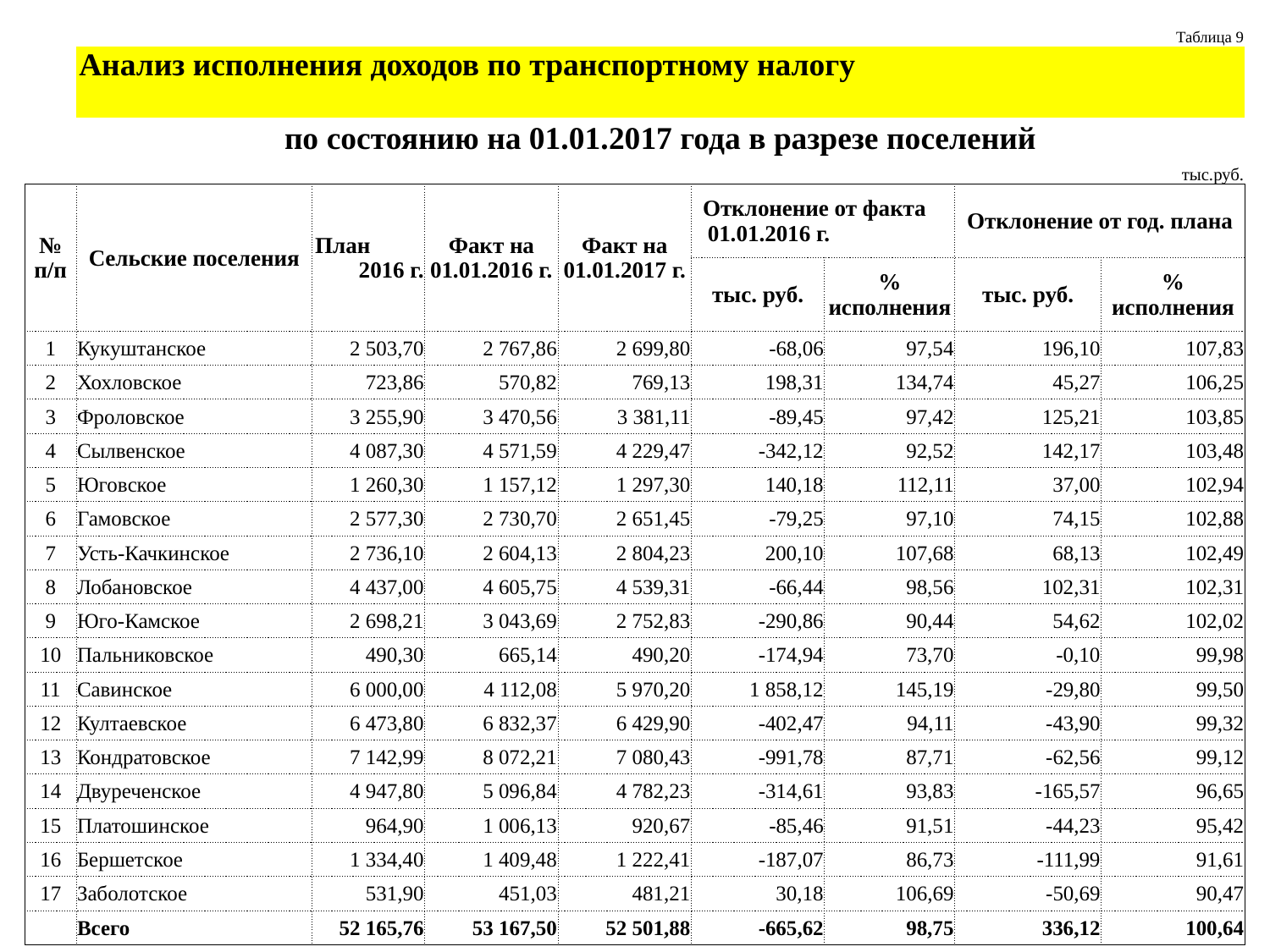

|  |  |  |  |  |  |  |  |  |  |  |  |  |  |  | Таблица 9 |
| --- | --- | --- | --- | --- | --- | --- | --- | --- | --- | --- | --- | --- | --- | --- | --- |
|  | Анализ исполнения доходов по транспортному налогу |  |  |  |  |  |  |  |  |  |  |  |  |  |  |
|  | по состоянию на 01.01.2017 года в разрезе поселений |  |  |  |  |  |  |  |  |  |  |  |  |  |  |
|  | тыс.руб. |  |  |  |  |  |  |  |  |  |  |  |  |  |  |
| № п/п | Сельские поселения | План 2016 г. |  | Факт на 01.01.2016 г. |  | Факт на 01.01.2017 г. |  | Отклонение от факта 01.01.2016 г. |  |  |  | Отклонение от год. плана |  |  |  |
|  |  |  |  |  |  |  |  | тыс. руб. |  | % исполнения |  | тыс. руб. |  | % исполнения |  |
| 1 | Кукуштанское | 2 503,70 |  | 2 767,86 |  | 2 699,80 |  | -68,06 |  | 97,54 |  | 196,10 |  | 107,83 |  |
| 2 | Хохловское | 723,86 |  | 570,82 |  | 769,13 |  | 198,31 |  | 134,74 |  | 45,27 |  | 106,25 |  |
| 3 | Фроловское | 3 255,90 |  | 3 470,56 |  | 3 381,11 |  | -89,45 |  | 97,42 |  | 125,21 |  | 103,85 |  |
| 4 | Сылвенское | 4 087,30 |  | 4 571,59 |  | 4 229,47 |  | -342,12 |  | 92,52 |  | 142,17 |  | 103,48 |  |
| 5 | Юговское | 1 260,30 |  | 1 157,12 |  | 1 297,30 |  | 140,18 |  | 112,11 |  | 37,00 |  | 102,94 |  |
| 6 | Гамовское | 2 577,30 |  | 2 730,70 |  | 2 651,45 |  | -79,25 |  | 97,10 |  | 74,15 |  | 102,88 |  |
| 7 | Усть-Качкинское | 2 736,10 |  | 2 604,13 |  | 2 804,23 |  | 200,10 |  | 107,68 |  | 68,13 |  | 102,49 |  |
| 8 | Лобановское | 4 437,00 |  | 4 605,75 |  | 4 539,31 |  | -66,44 |  | 98,56 |  | 102,31 |  | 102,31 |  |
| 9 | Юго-Камское | 2 698,21 |  | 3 043,69 |  | 2 752,83 |  | -290,86 |  | 90,44 |  | 54,62 |  | 102,02 |  |
| 10 | Пальниковское | 490,30 |  | 665,14 |  | 490,20 |  | -174,94 |  | 73,70 |  | -0,10 |  | 99,98 |  |
| 11 | Савинское | 6 000,00 |  | 4 112,08 |  | 5 970,20 |  | 1 858,12 |  | 145,19 |  | -29,80 |  | 99,50 |  |
| 12 | Култаевское | 6 473,80 |  | 6 832,37 |  | 6 429,90 |  | -402,47 |  | 94,11 |  | -43,90 |  | 99,32 |  |
| 13 | Кондратовское | 7 142,99 |  | 8 072,21 |  | 7 080,43 |  | -991,78 |  | 87,71 |  | -62,56 |  | 99,12 |  |
| 14 | Двуреченское | 4 947,80 |  | 5 096,84 |  | 4 782,23 |  | -314,61 |  | 93,83 |  | -165,57 |  | 96,65 |  |
| 15 | Платошинское | 964,90 |  | 1 006,13 |  | 920,67 |  | -85,46 |  | 91,51 |  | -44,23 |  | 95,42 |  |
| 16 | Бершетское | 1 334,40 |  | 1 409,48 |  | 1 222,41 |  | -187,07 |  | 86,73 |  | -111,99 |  | 91,61 |  |
| 17 | Заболотское | 531,90 |  | 451,03 |  | 481,21 |  | 30,18 |  | 106,69 |  | -50,69 |  | 90,47 |  |
|  | Всего | 52 165,76 |  | 53 167,50 |  | 52 501,88 |  | -665,62 |  | 98,75 |  | 336,12 |  | 100,64 |  |